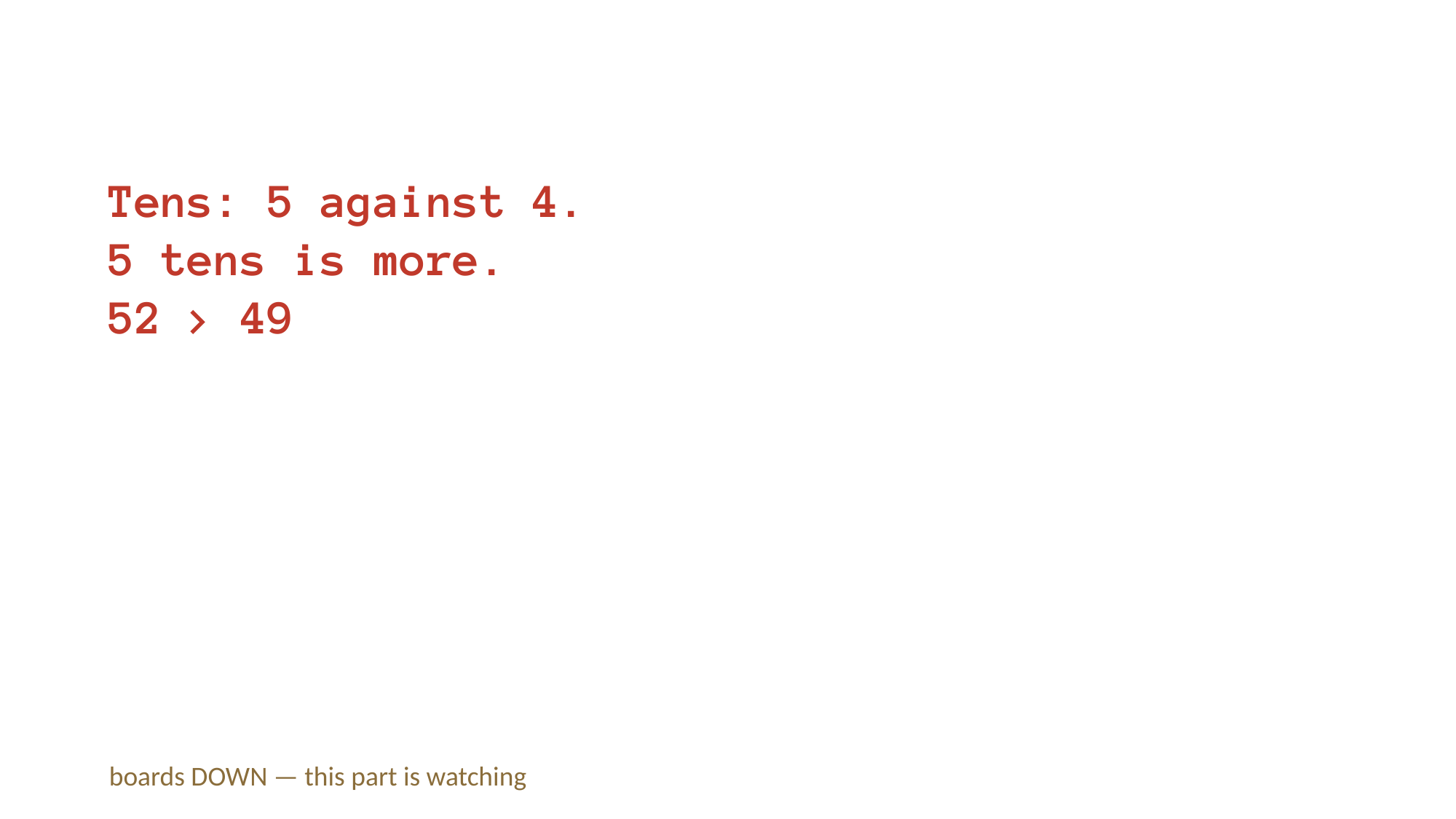

Tens: 5 against 4.
5 tens is more.
52 > 49
boards DOWN — this part is watching